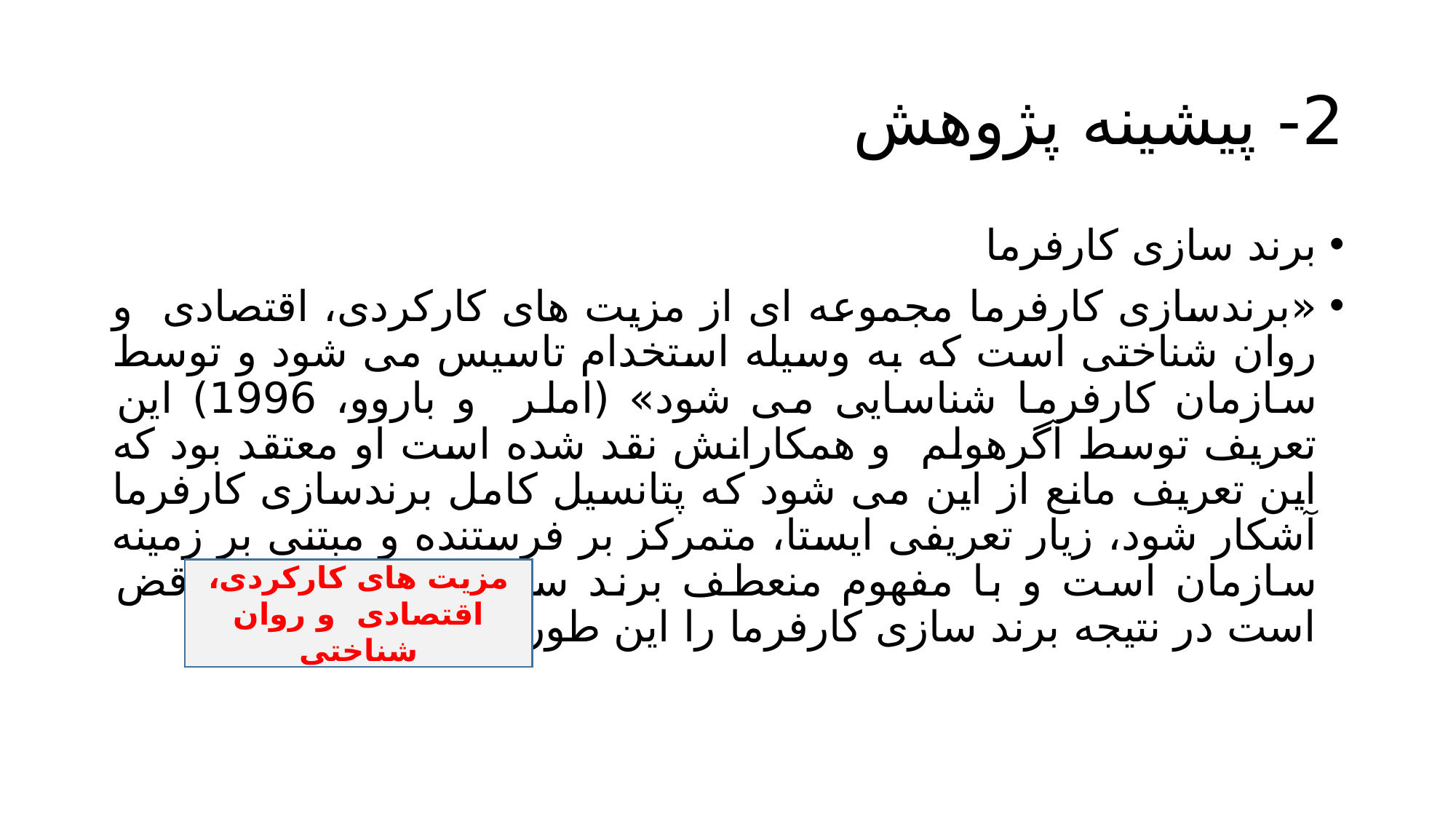

# 2- پیشینه پژوهش
برند سازی کارفرما
«برندسازی کارفرما مجموعه ای از مزیت های کارکردی، اقتصادی  و روان شناختی است که به وسیله استخدام تاسیس می شود و توسط سازمان کارفرما شناسایی می شود» (املر  و باروو، 1996) این تعریف توسط آگرهولم  و همکارانش نقد شده است او معتقد بود که این تعریف مانع از این می شود که پتانسیل کامل برندسازی کارفرما آشکار شود، زیار تعریفی ایستا، متمرکز بر فرستنده و مبتنی بر زمینه سازمان است و با مفهوم منعطف برند سازی کارفرما در تناقض است در نتیجه برند سازی کارفرما را این طور تعریف می کند:
مزیت های کارکردی، اقتصادی  و روان شناختی